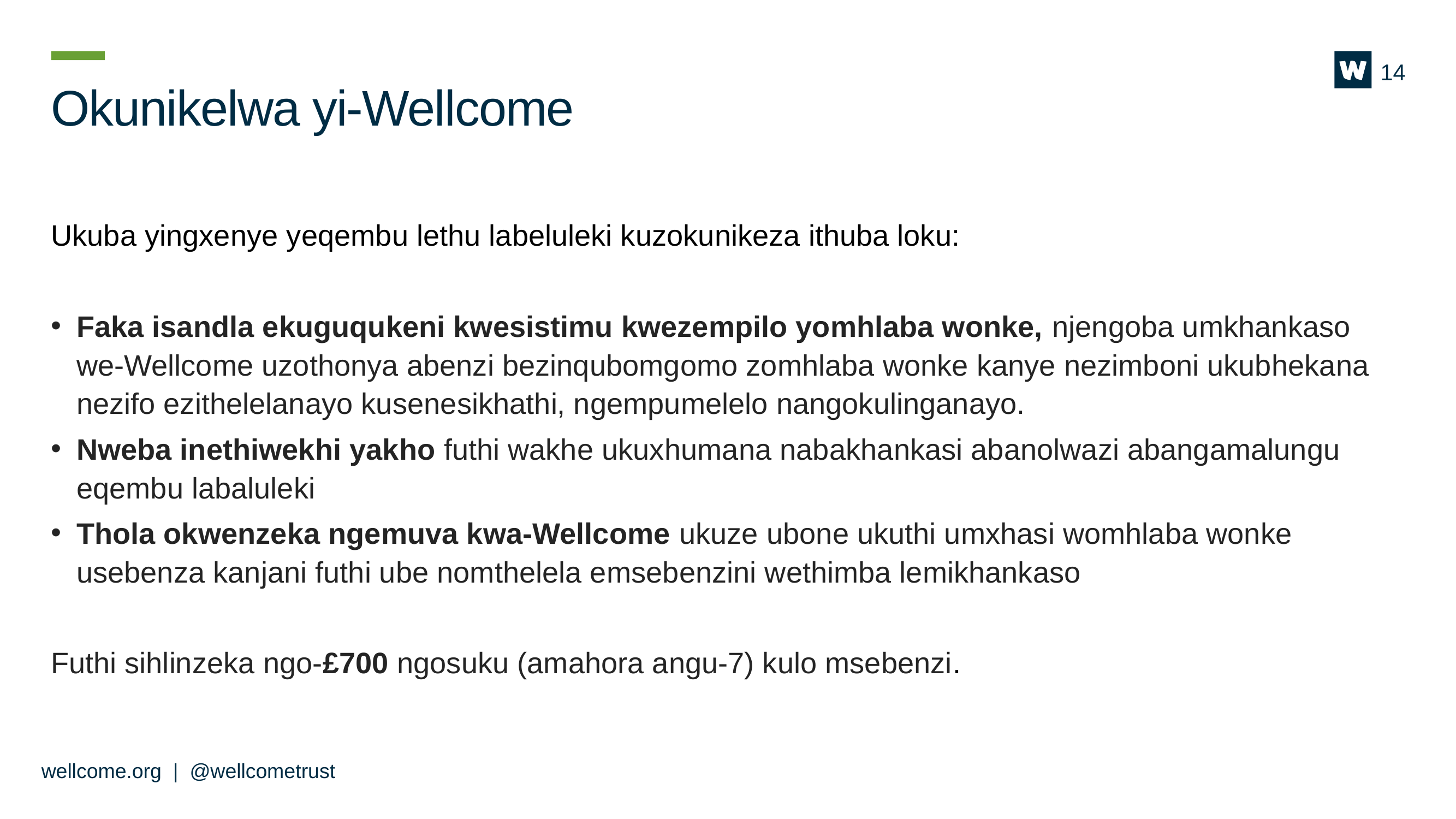

14
# Okunikelwa yi-Wellcome
Ukuba yingxenye yeqembu lethu labeluleki kuzokunikeza ithuba loku:

Faka isandla ekuguqukeni kwesistimu kwezempilo yomhlaba wonke, njengoba umkhankaso we-Wellcome uzothonya abenzi bezinqubomgomo zomhlaba wonke kanye nezimboni ukubhekana nezifo ezithelelanayo kusenesikhathi, ngempumelelo nangokulinganayo.
Nweba inethiwekhi yakho futhi wakhe ukuxhumana nabakhankasi abanolwazi abangamalungu eqembu labaluleki
Thola okwenzeka ngemuva kwa-Wellcome ukuze ubone ukuthi umxhasi womhlaba wonke usebenza kanjani futhi ube nomthelela emsebenzini wethimba lemikhankaso

Futhi sihlinzeka ngo-£700 ngosuku (amahora angu-7) kulo msebenzi.
wellcome.org  |  @wellcometrust